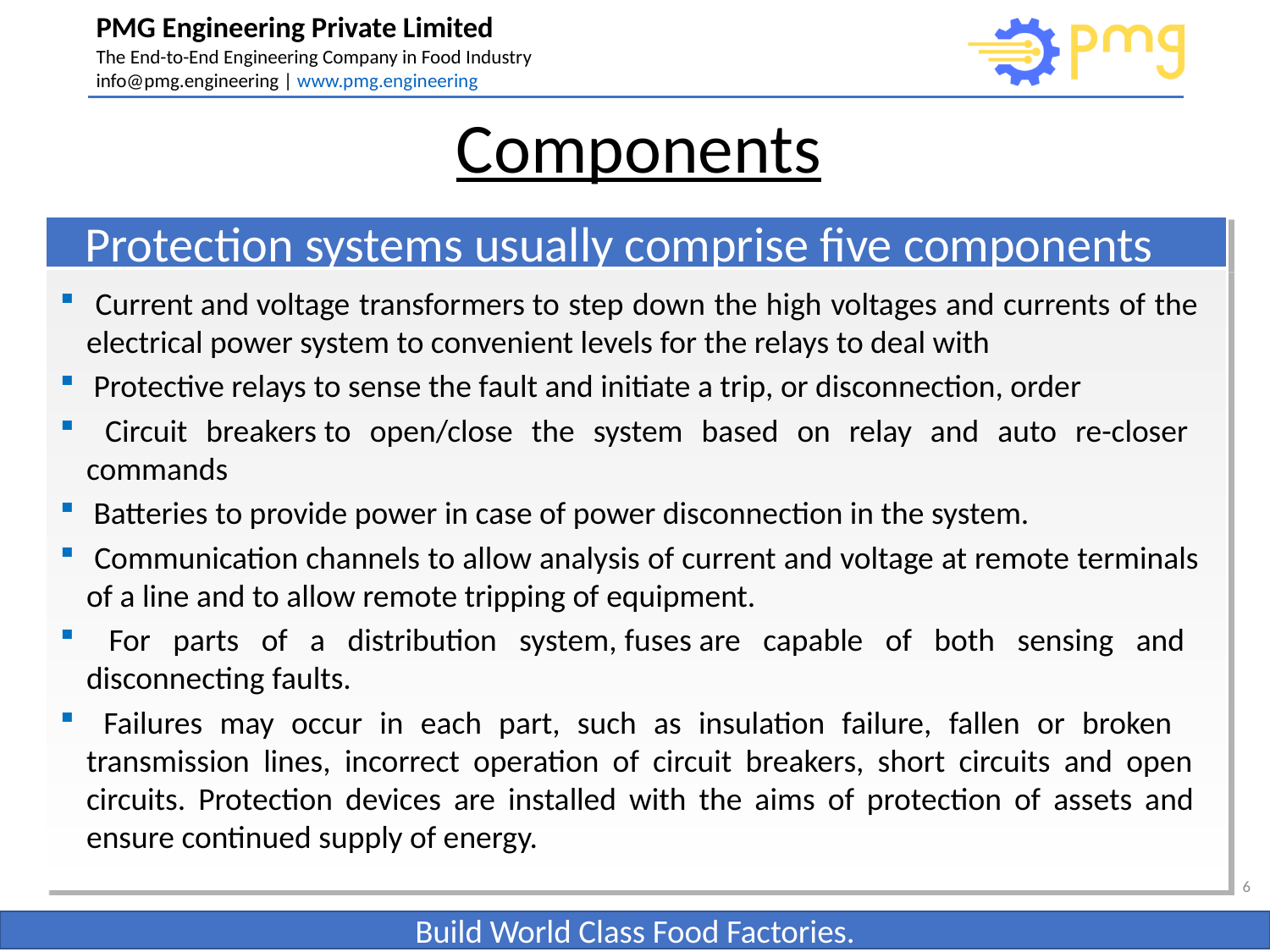

# Components
Protection systems usually comprise five components
 Current and voltage transformers to step down the high voltages and currents of the  electrical power system to convenient levels for the relays to deal with
 Protective relays to sense the fault and initiate a trip, or disconnection, order
 Circuit breakers to open/close the system based on relay and auto re-closer  commands
 Batteries to provide power in case of power disconnection in the system.
 Communication channels to allow analysis of current and voltage at remote terminals  of a line and to allow remote tripping of equipment.
 For parts of a distribution system, fuses are capable of both sensing and  disconnecting faults.
 Failures may occur in each part, such as insulation failure, fallen or broken   transmission lines, incorrect operation of circuit breakers, short circuits and open  circuits. Protection devices are installed with the aims of protection of assets and  ensure continued supply of energy.

6